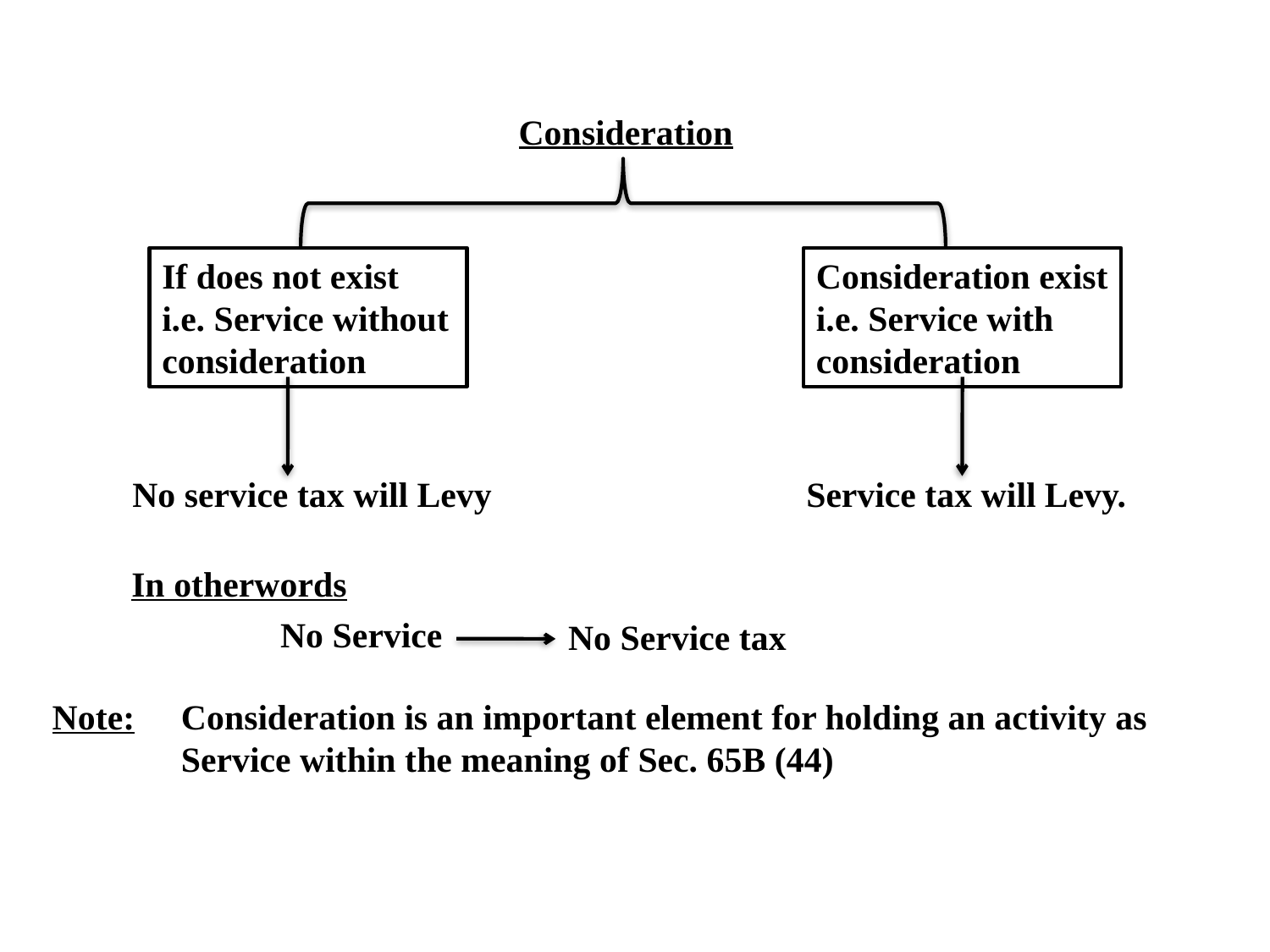

Consideration
If does not exist
i.e. Service without consideration
Consideration exist i.e. Service with consideration
No service tax will Levy
Service tax will Levy.
In otherwords
No Service
No Service tax
Note:
Consideration is an important element for holding an activity as Service within the meaning of Sec. 65B (44)